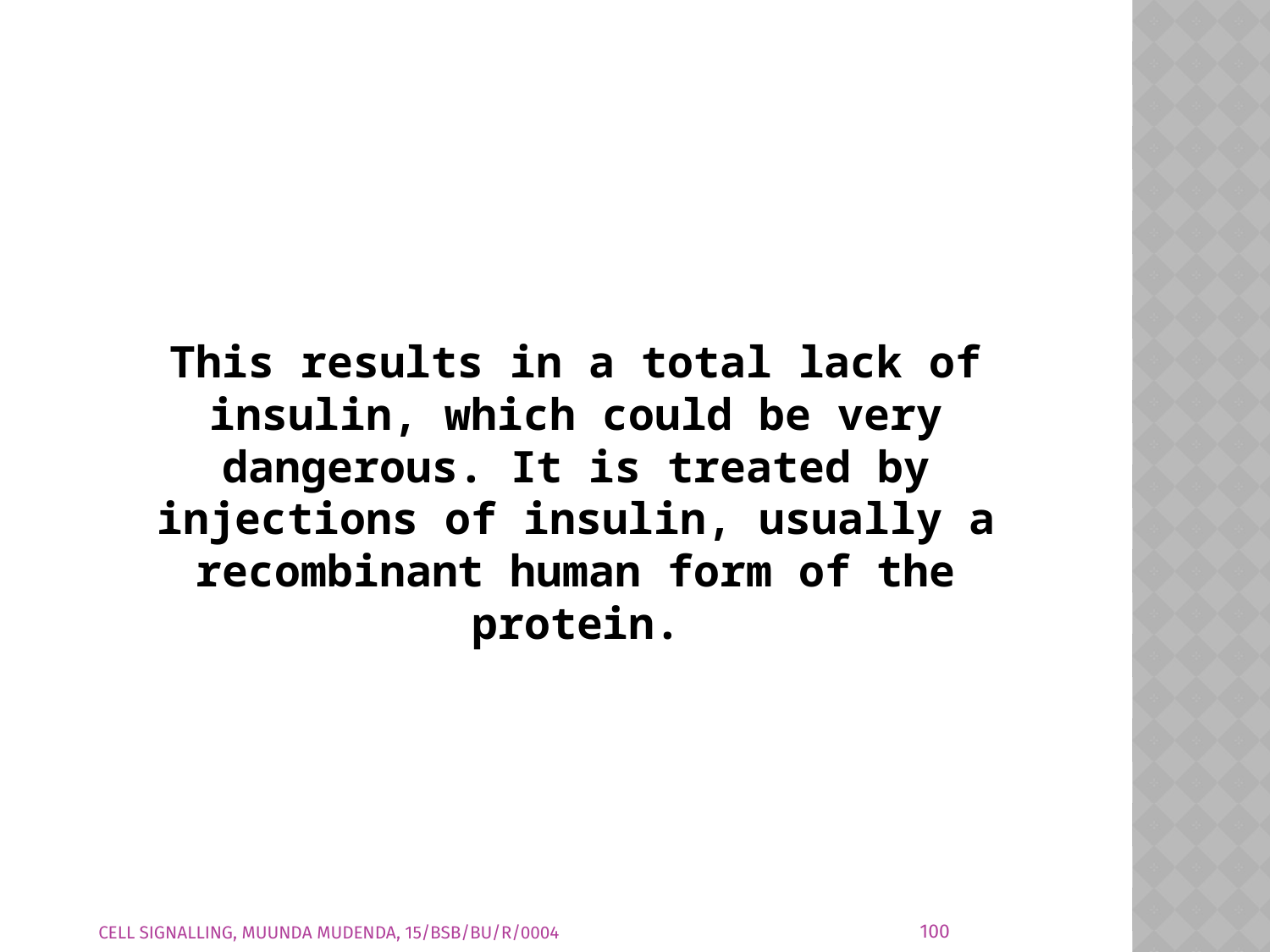

This results in a total lack of insulin, which could be very dangerous. It is treated by injections of insulin, usually a recombinant human form of the protein.
100
CELL SIGNALLING, MUUNDA MUDENDA, 15/BSB/BU/R/0004